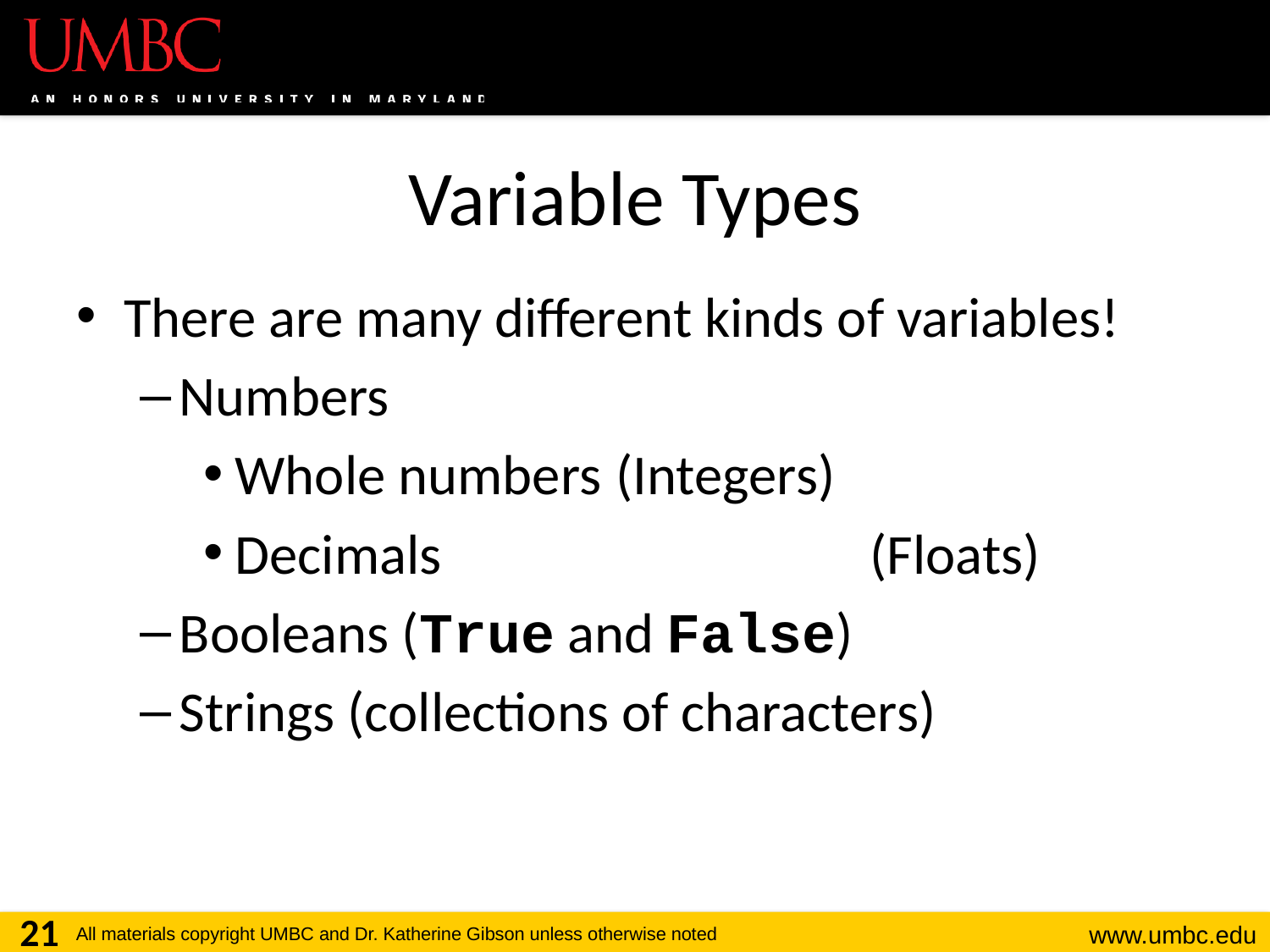

# Variable Types
There are many different kinds of variables!
Numbers
Whole numbers	(Integers)
Decimals				(Floats)
Booleans (True and False)
Strings (collections of characters)
21